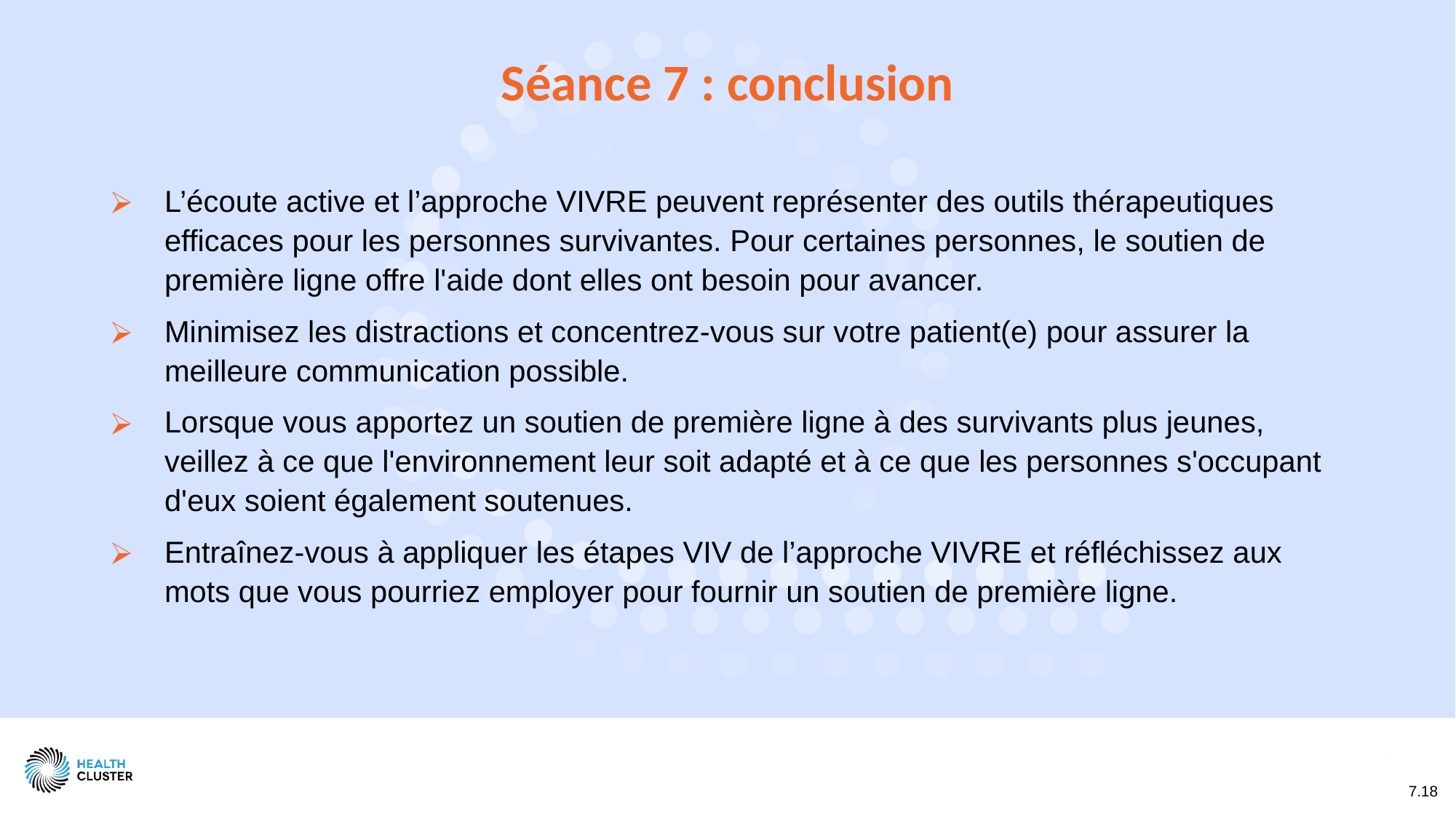

Séance 7 : conclusion
L’écoute active et l’approche VIVRE peuvent représenter des outils thérapeutiques efficaces pour les personnes survivantes. Pour certaines personnes, le soutien de première ligne offre l'aide dont elles ont besoin pour avancer.
Minimisez les distractions et concentrez-vous sur votre patient(e) pour assurer la meilleure communication possible.
Lorsque vous apportez un soutien de première ligne à des survivants plus jeunes, veillez à ce que l'environnement leur soit adapté et à ce que les personnes s'occupant d'eux soient également soutenues.
Entraînez-vous à appliquer les étapes VIV de l’approche VIVRE et réfléchissez aux mots que vous pourriez employer pour fournir un soutien de première ligne.
7.18